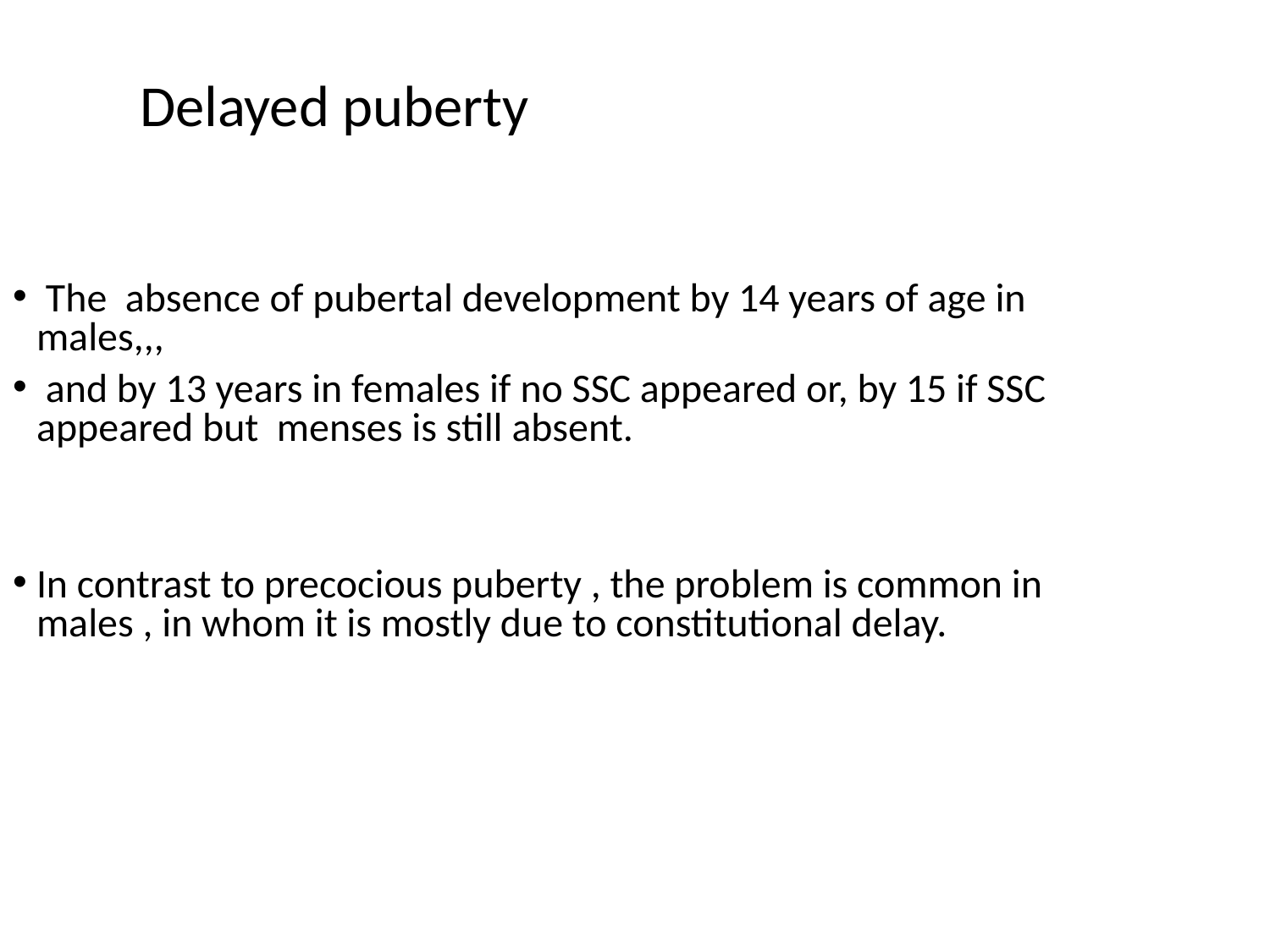

Delayed puberty

 The  absence of pubertal development by 14 years of age in males,,,
 and by 13 years in females if no SSC appeared or, by 15 if SSC appeared but  menses is still absent.

In contrast to precocious puberty , the problem is common in males , in whom it is mostly due to constitutional delay.